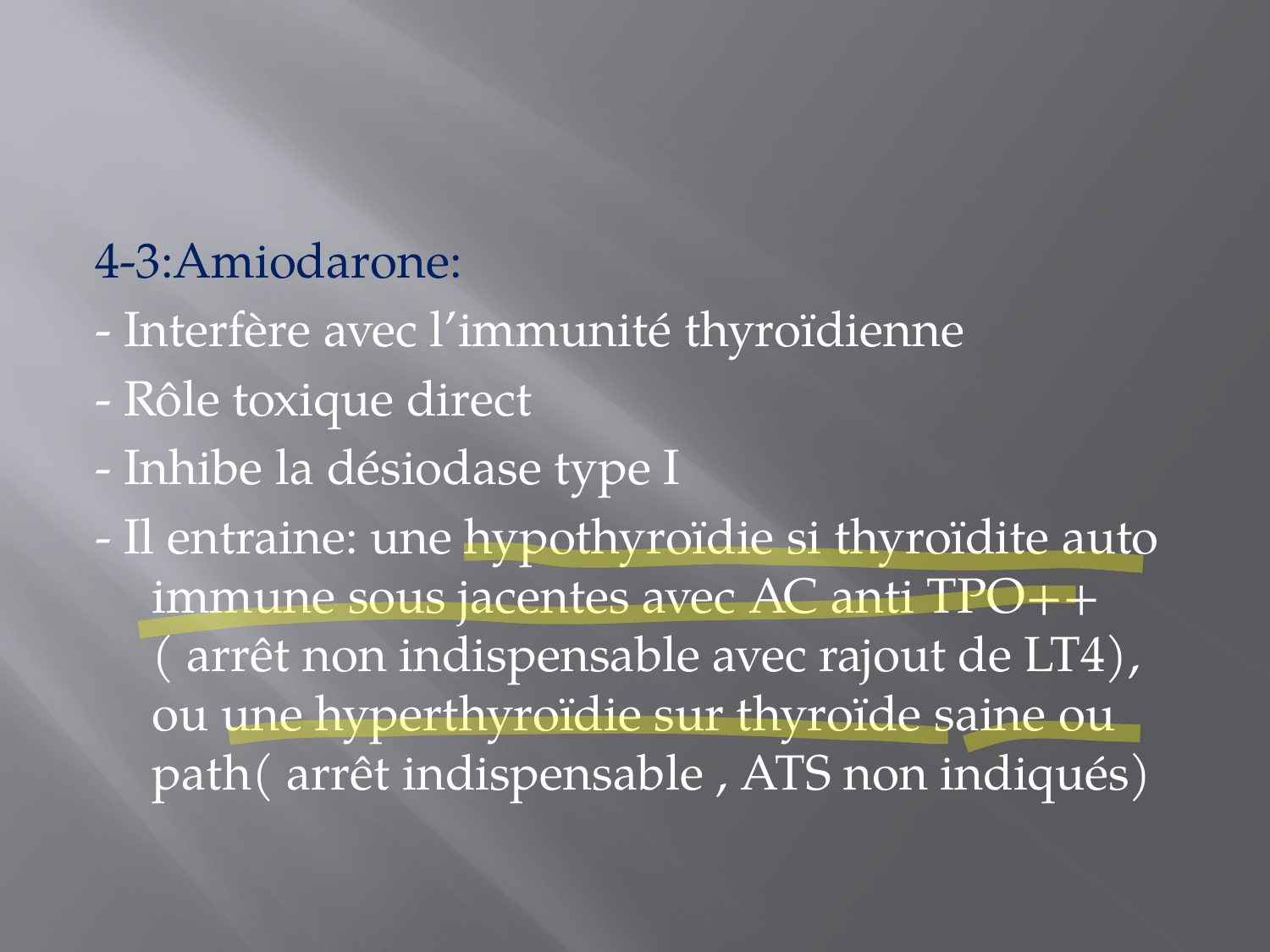

#
4-3:Amiodarone:
- Interfère avec l’immunité thyroïdienne
- Rôle toxique direct
- Inhibe la désiodase type I
- Il entraine: une hypothyroïdie si thyroïdite auto immune sous jacentes avec AC anti TPO++ ( arrêt non indispensable avec rajout de LT4), ou une hyperthyroïdie sur thyroïde saine ou path( arrêt indispensable , ATS non indiqués)